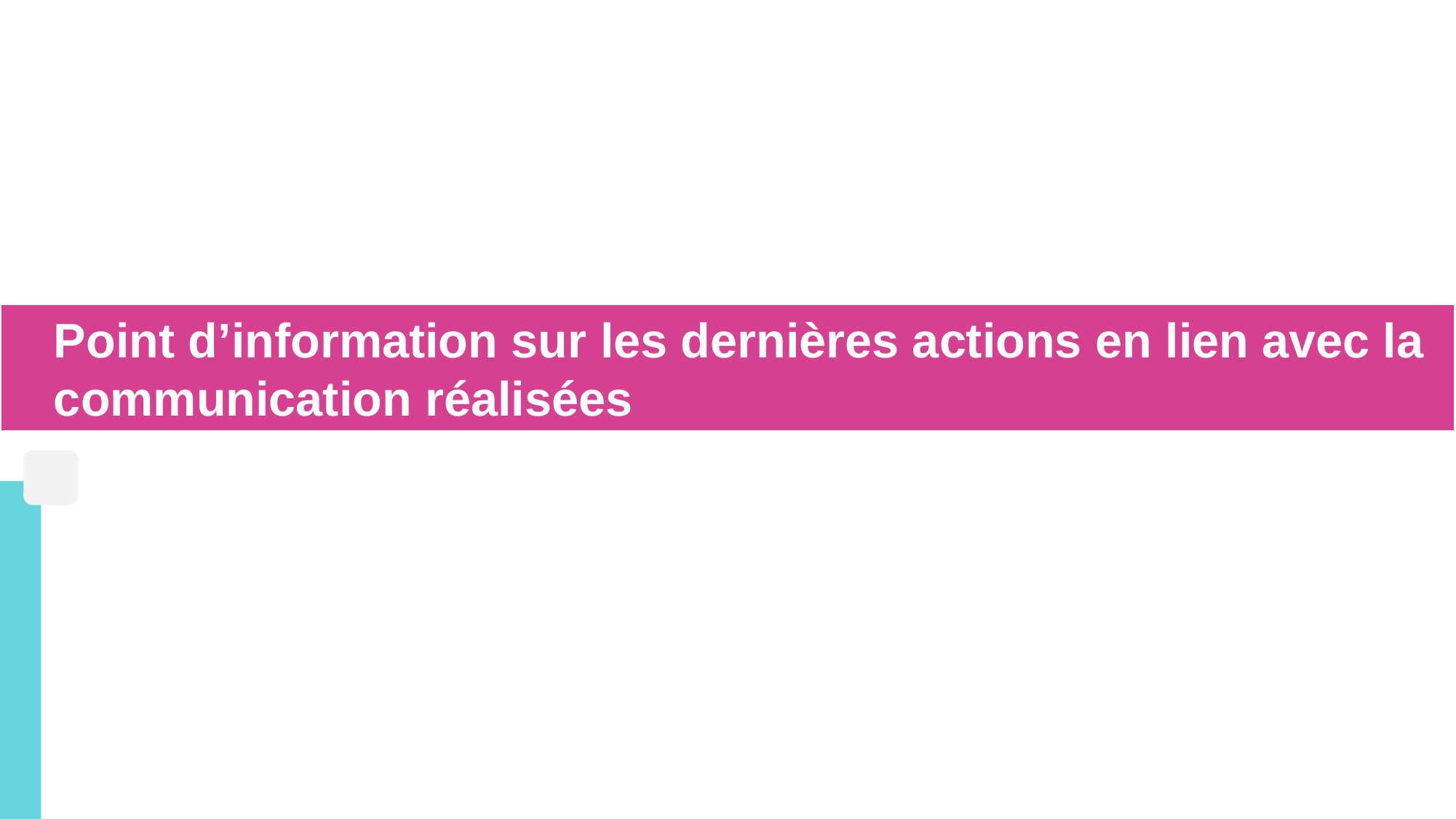

Point d’information sur les dernières actions en lien avec la communication réalisées